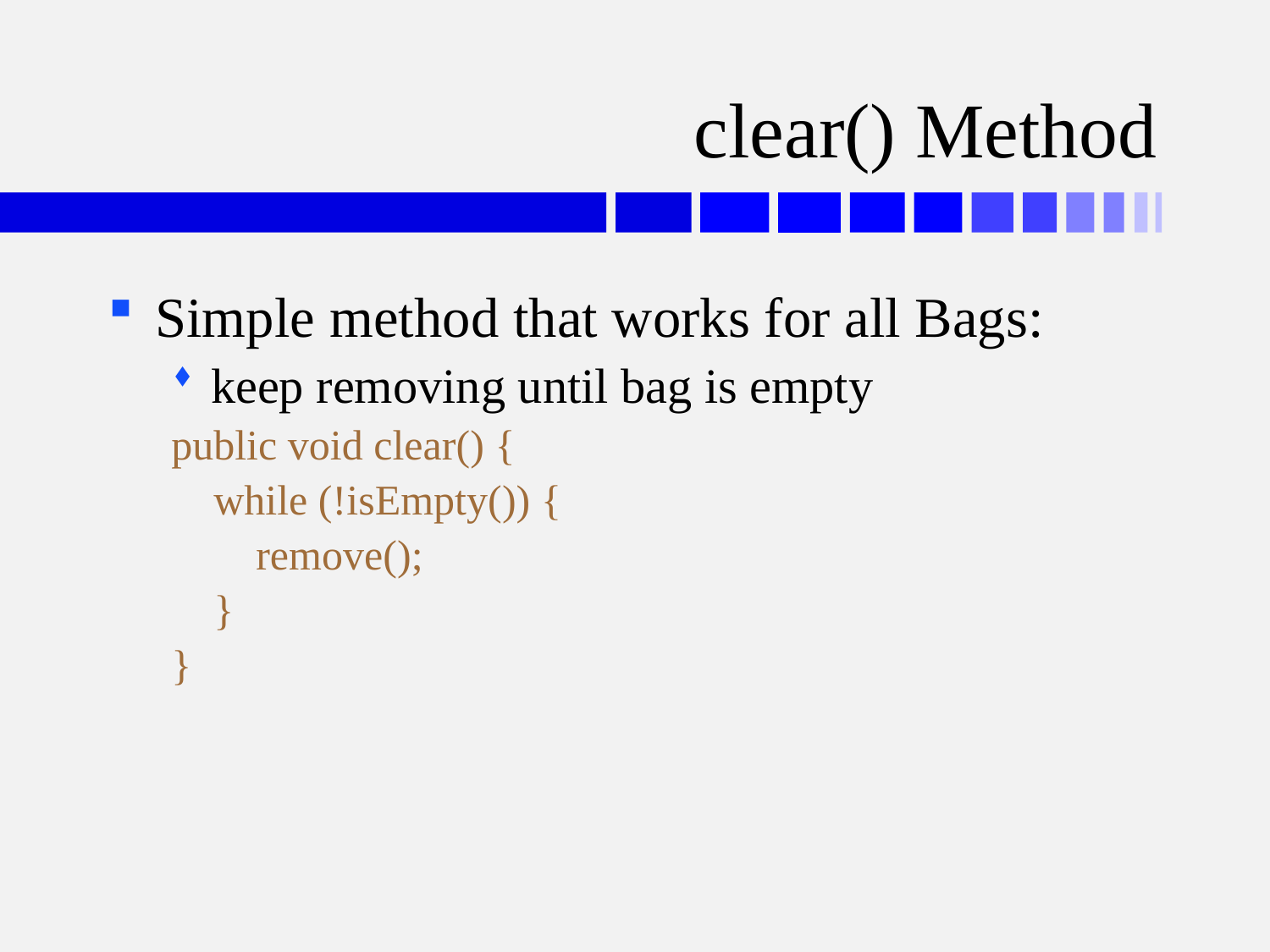

# clear() Method
Simple method that works for all Bags:
keep removing until bag is empty
public void clear() {
    while (!isEmpty()) {
        remove();
    }
}